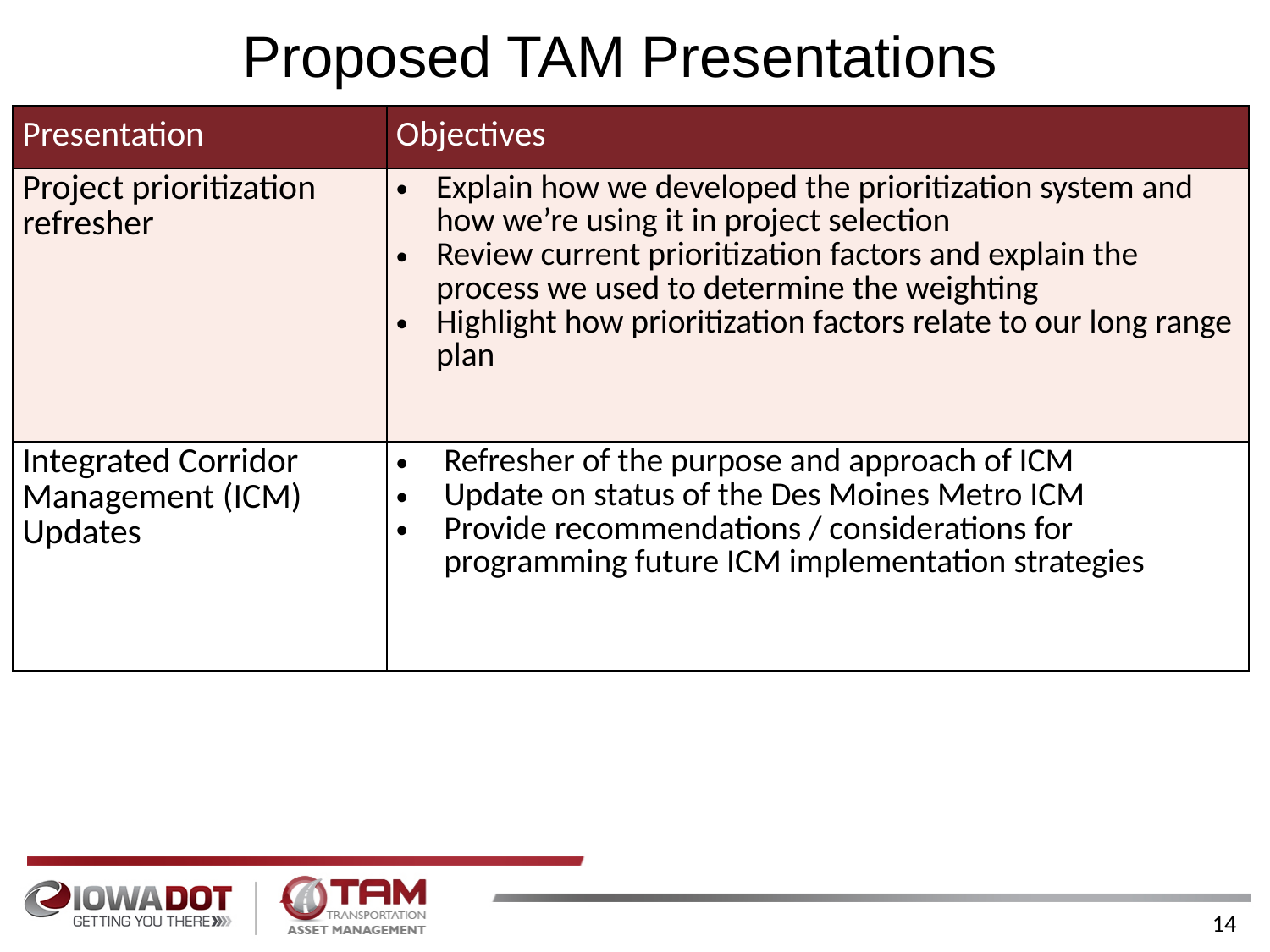

# Proposed TAM Presentations
| Presentation | Objectives |
| --- | --- |
| Project prioritization refresher | Explain how we developed the prioritization system and how we’re using it in project selection Review current prioritization factors and explain the process we used to determine the weighting Highlight how prioritization factors relate to our long range plan |
| Integrated Corridor Management (ICM) Updates | Refresher of the purpose and approach of ICM Update on status of the Des Moines Metro ICM Provide recommendations / considerations for programming future ICM implementation strategies |
14